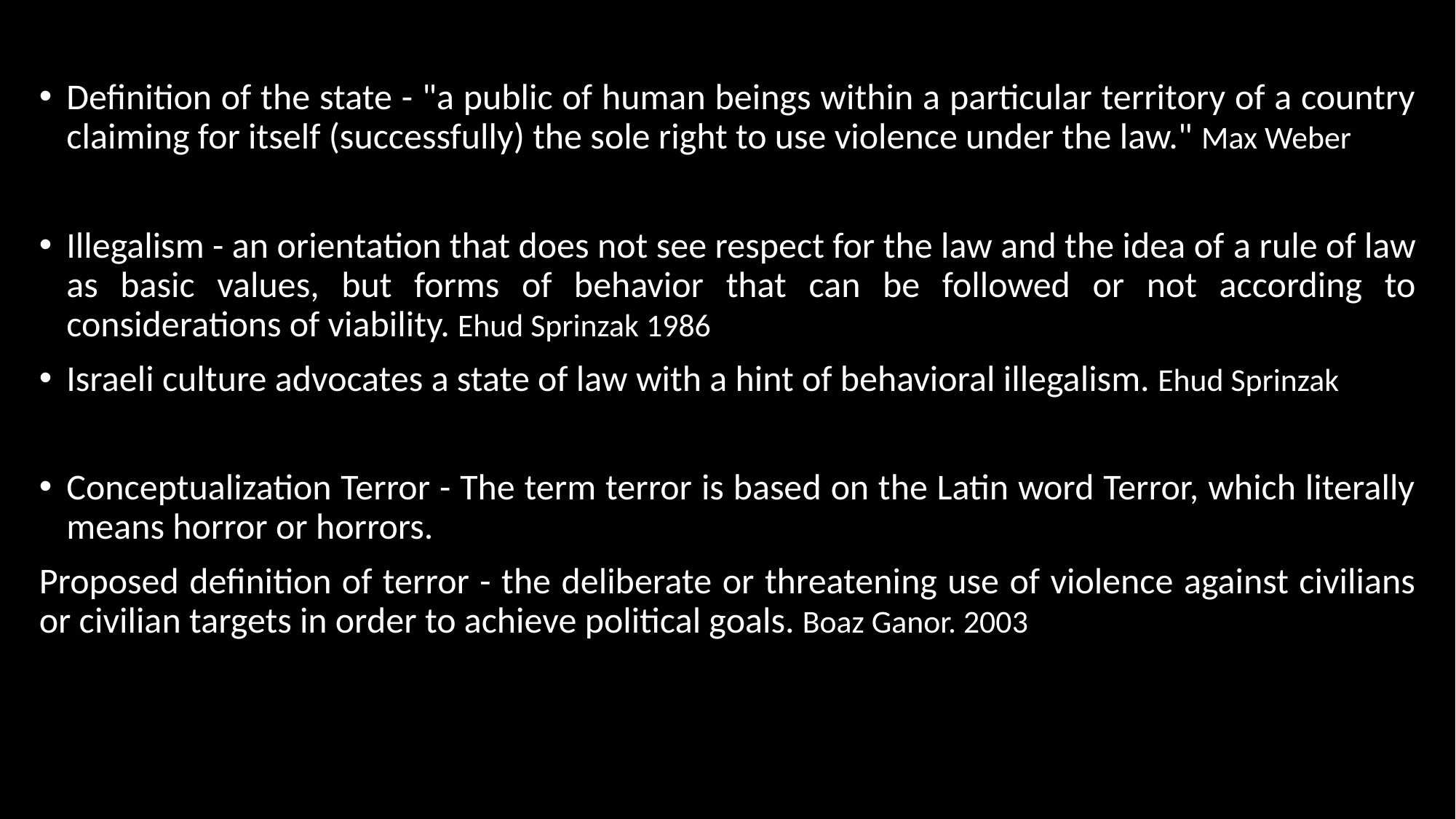

Definition of the state - "a public of human beings within a particular territory of a country claiming for itself (successfully) the sole right to use violence under the law." Max Weber

Illegalism - an orientation that does not see respect for the law and the idea of ​​a rule of law as basic values, but forms of behavior that can be followed or not according to considerations of viability. Ehud Sprinzak 1986
Israeli culture advocates a state of law with a hint of behavioral illegalism. Ehud Sprinzak

Conceptualization Terror - The term terror is based on the Latin word Terror, which literally means horror or horrors.
Proposed definition of terror - the deliberate or threatening use of violence against civilians or civilian targets in order to achieve political goals. Boaz Ganor. 2003